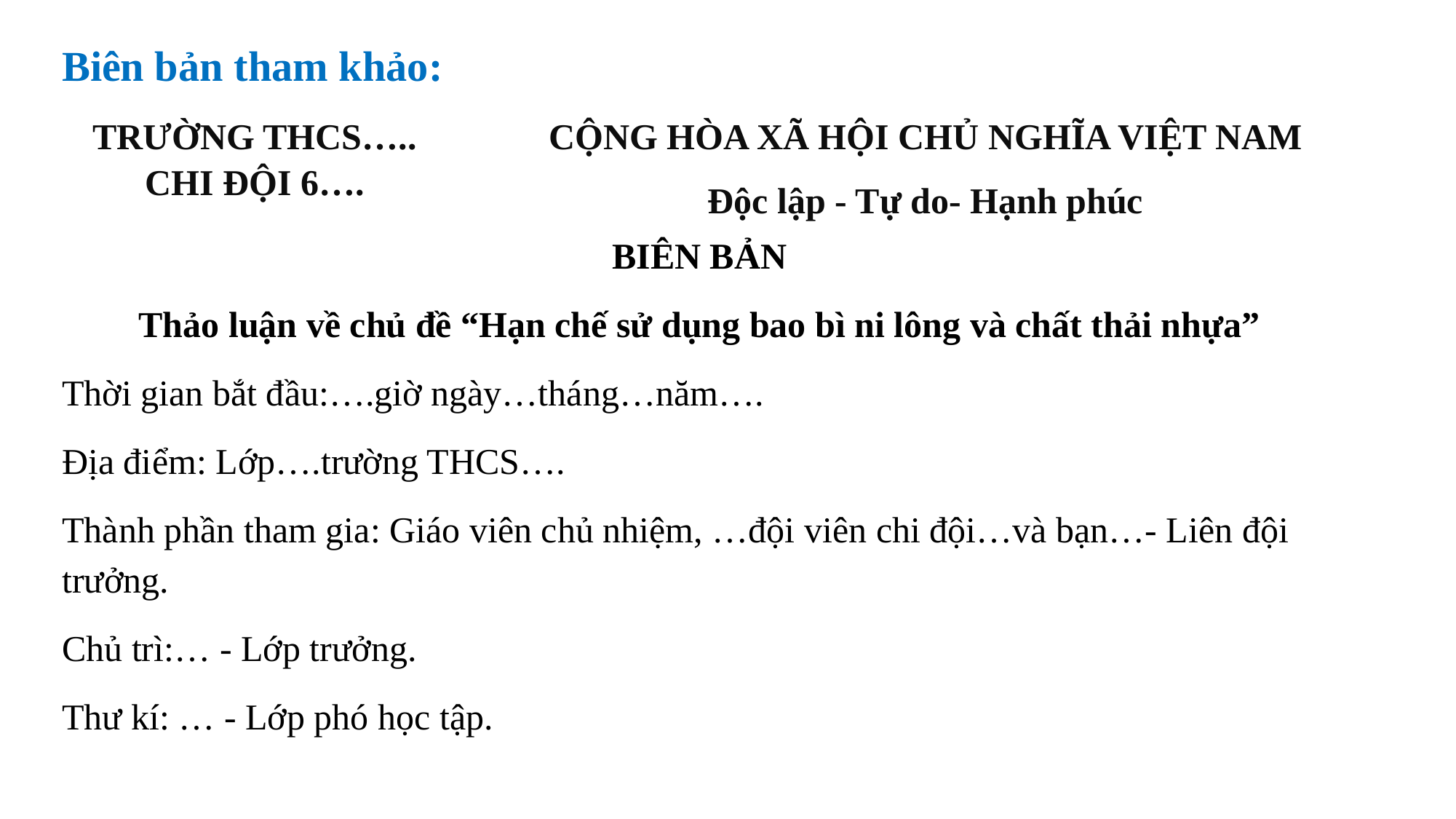

Biên bản tham khảo:
| TRƯỜNG THCS….. CHI ĐỘI 6…. | CỘNG HÒA XÃ HỘI CHỦ NGHĨA VIỆT NAM Độc lập - Tự do- Hạnh phúc |
| --- | --- |
BIÊN BẢN
Thảo luận về chủ đề “Hạn chế sử dụng bao bì ni lông và chất thải nhựa”
Thời gian bắt đầu:….giờ ngày…tháng…năm….
Địa điểm: Lớp….trường THCS….
Thành phần tham gia: Giáo viên chủ nhiệm, …đội viên chi đội…và bạn…- Liên đội trưởng.
Chủ trì:… - Lớp trưởng.
Thư kí: … - Lớp phó học tập.